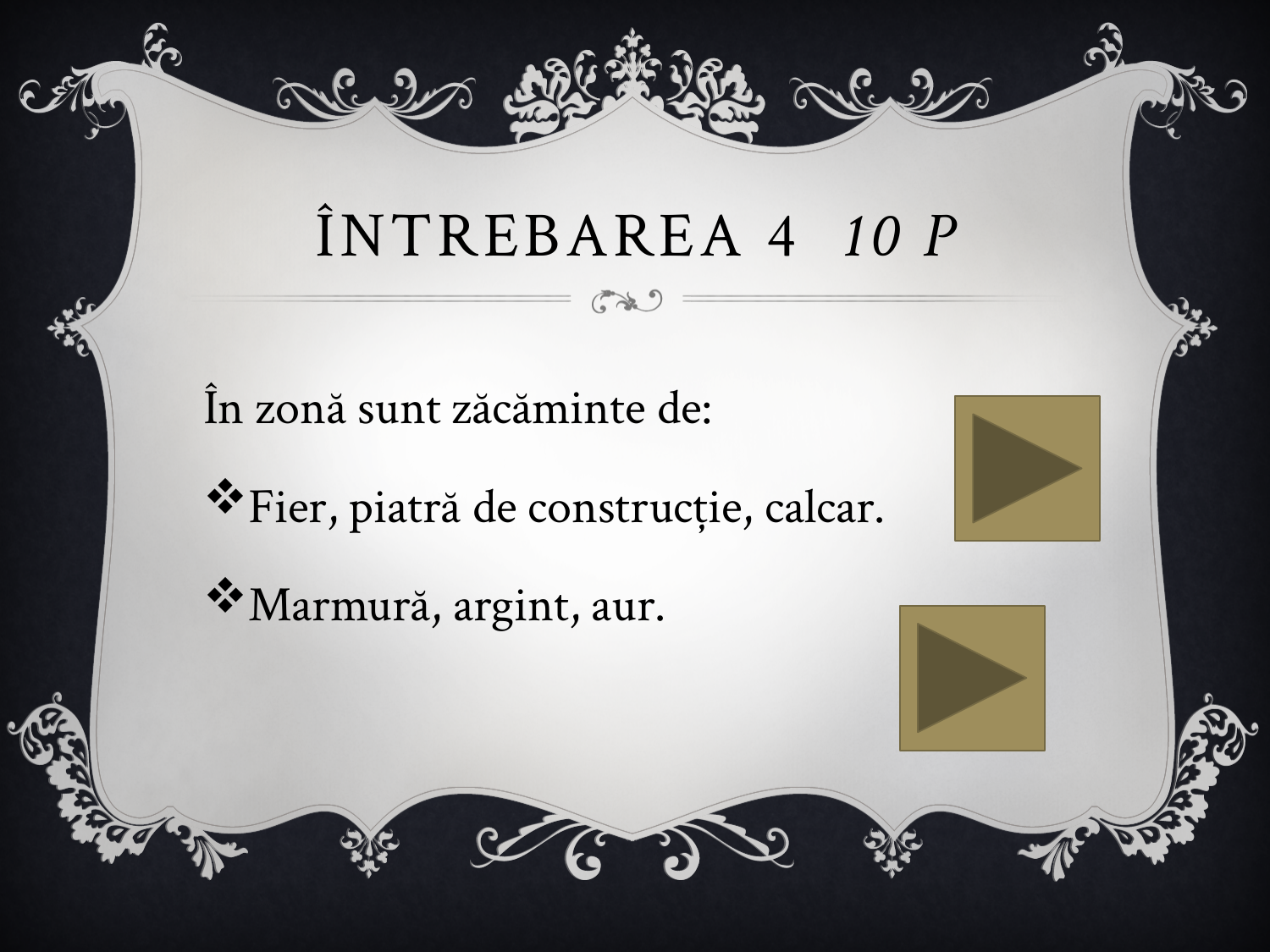

# Întrebarea 4  10 p
În zonă sunt zăcăminte de:
Fier, piatră de construcție, calcar.
Marmură, argint, aur.